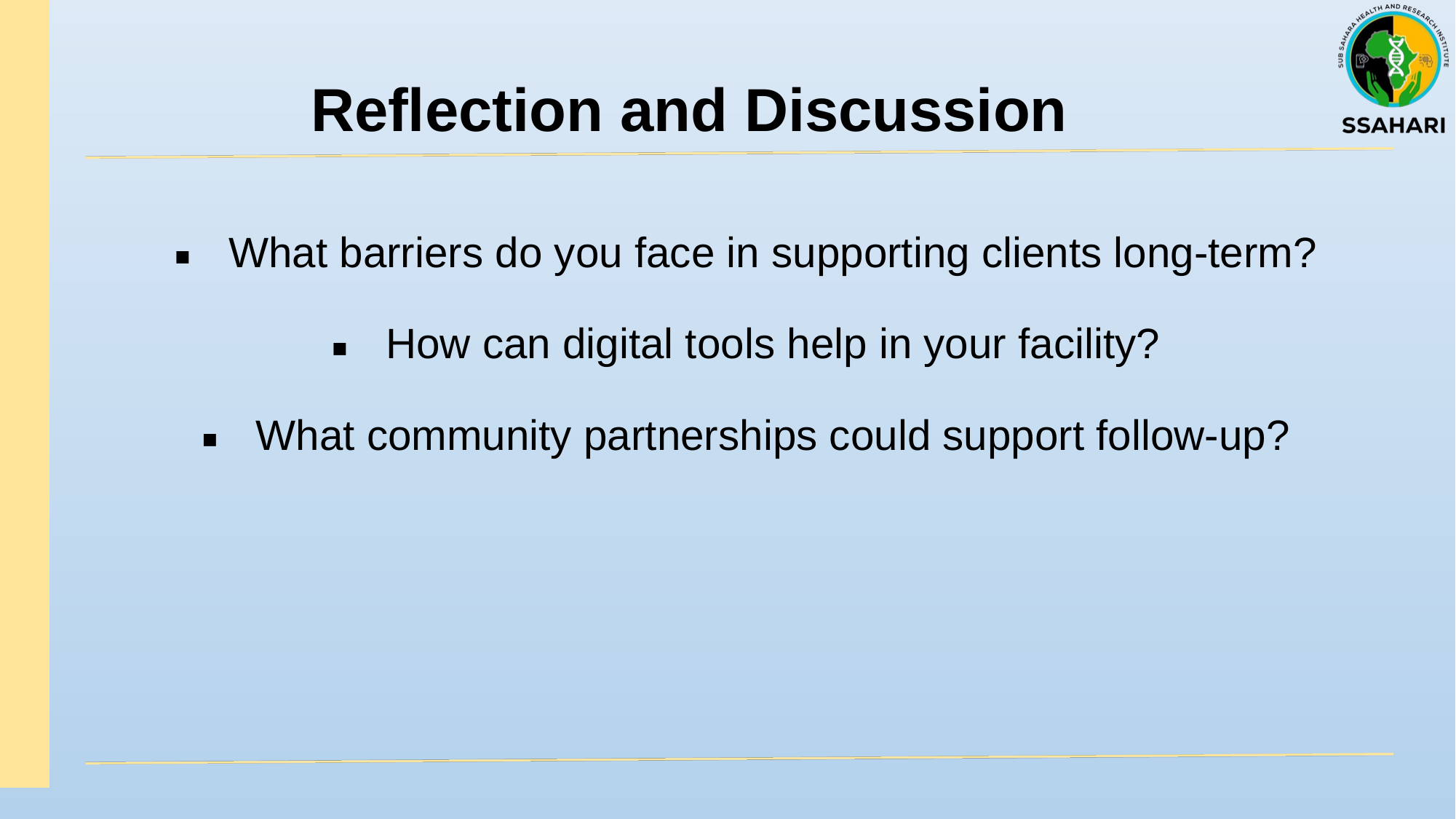

# Reflection and Discussion
What barriers do you face in supporting clients long-term?
How can digital tools help in your facility?
What community partnerships could support follow-up?